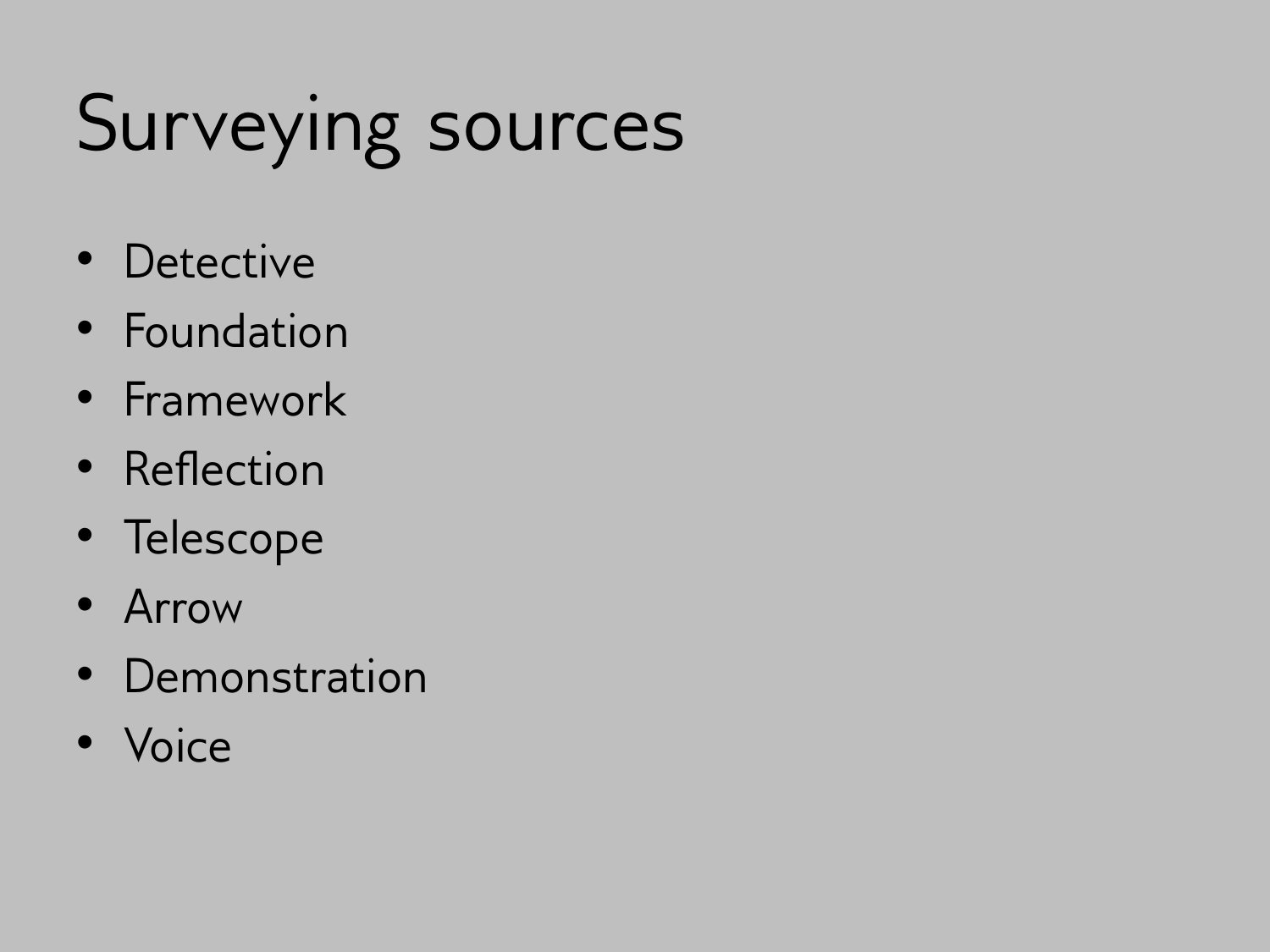

# Surveying sources
Detective
Foundation
Framework
Reflection
Telescope
Arrow
Demonstration
Voice